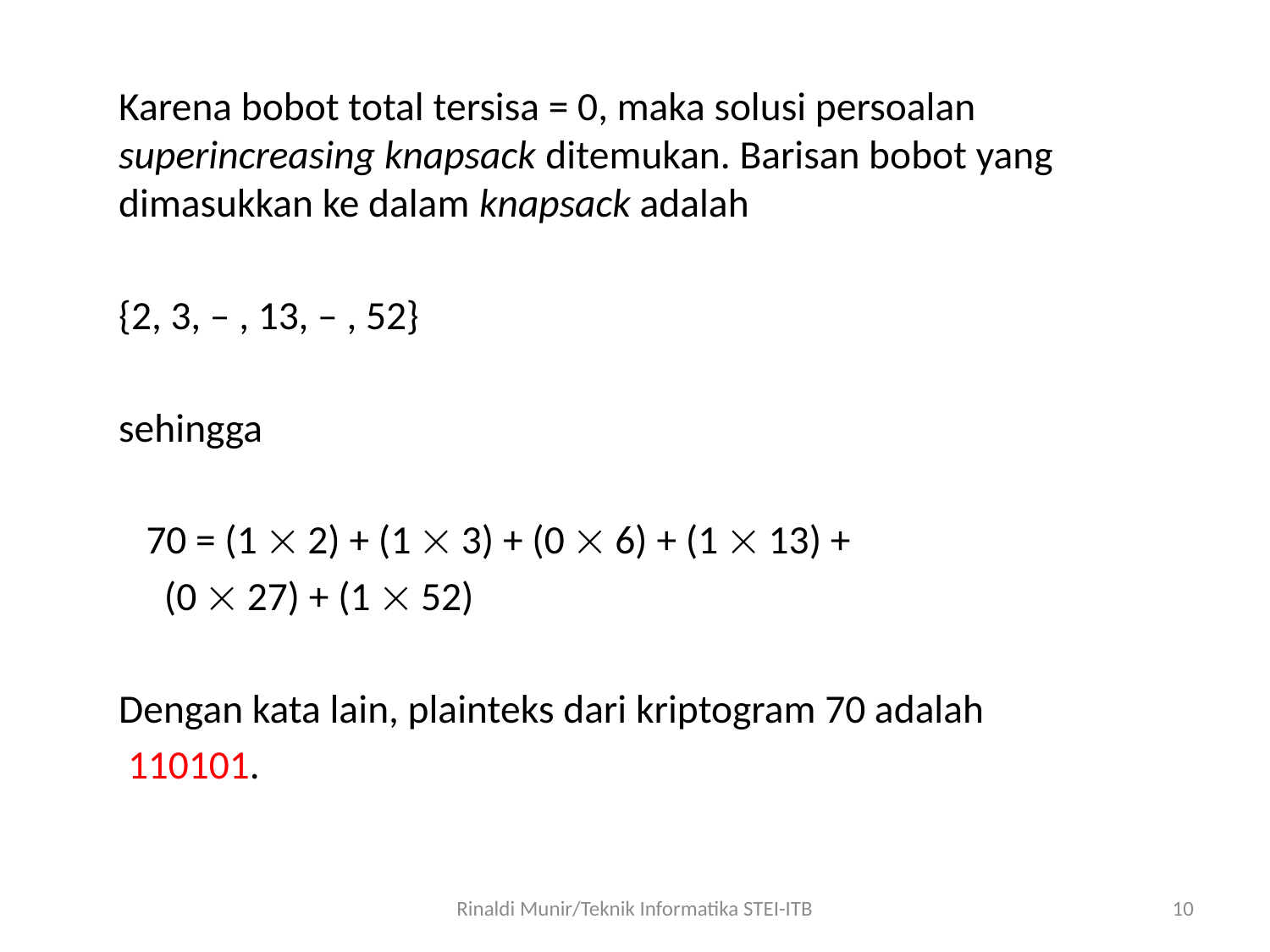

Karena bobot total tersisa = 0, maka solusi persoalan superincreasing knapsack ditemukan. Barisan bobot yang dimasukkan ke dalam knapsack adalah

		{2, 3, – , 13, – , 52}

	sehingga

	   70 = (1 × 2) + (1 × 3) + (0 × 6) + (1 × 13) +
		     (0 × 27) + (1 × 52)

	Dengan kata lain, plainteks dari kriptogram 70 adalah
		 110101.

Rinaldi Munir/Teknik Informatika STEI-ITB
10